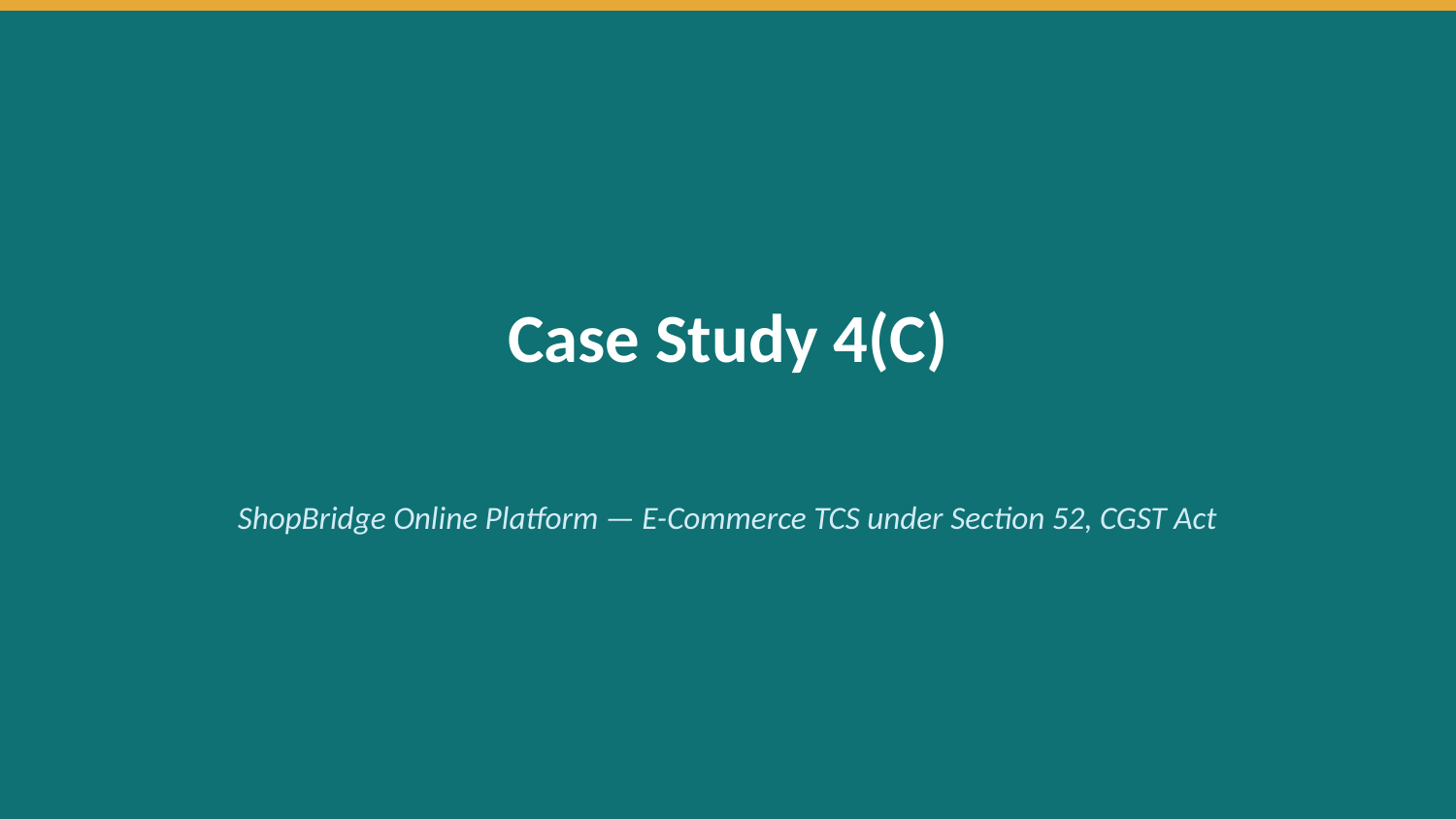

Case Study 4(C)
ShopBridge Online Platform — E-Commerce TCS under Section 52, CGST Act